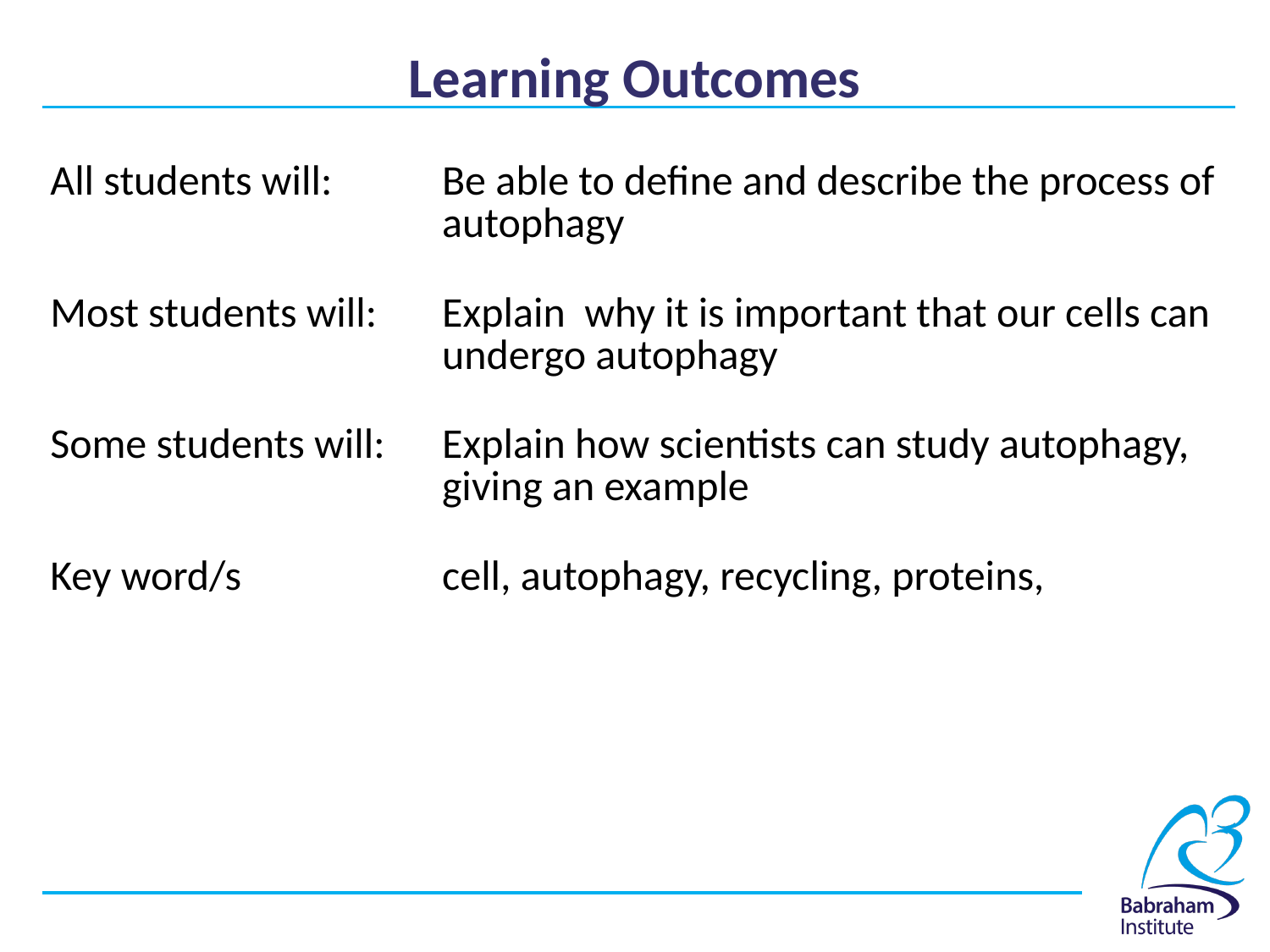

# Learning Outcomes
| All students will: | Be able to define and describe the process of autophagy |
| --- | --- |
| Most students will: | Explain why it is important that our cells can undergo autophagy |
| Some students will: | Explain how scientists can study autophagy, giving an example |
| Key word/s | cell, autophagy, recycling, proteins, |